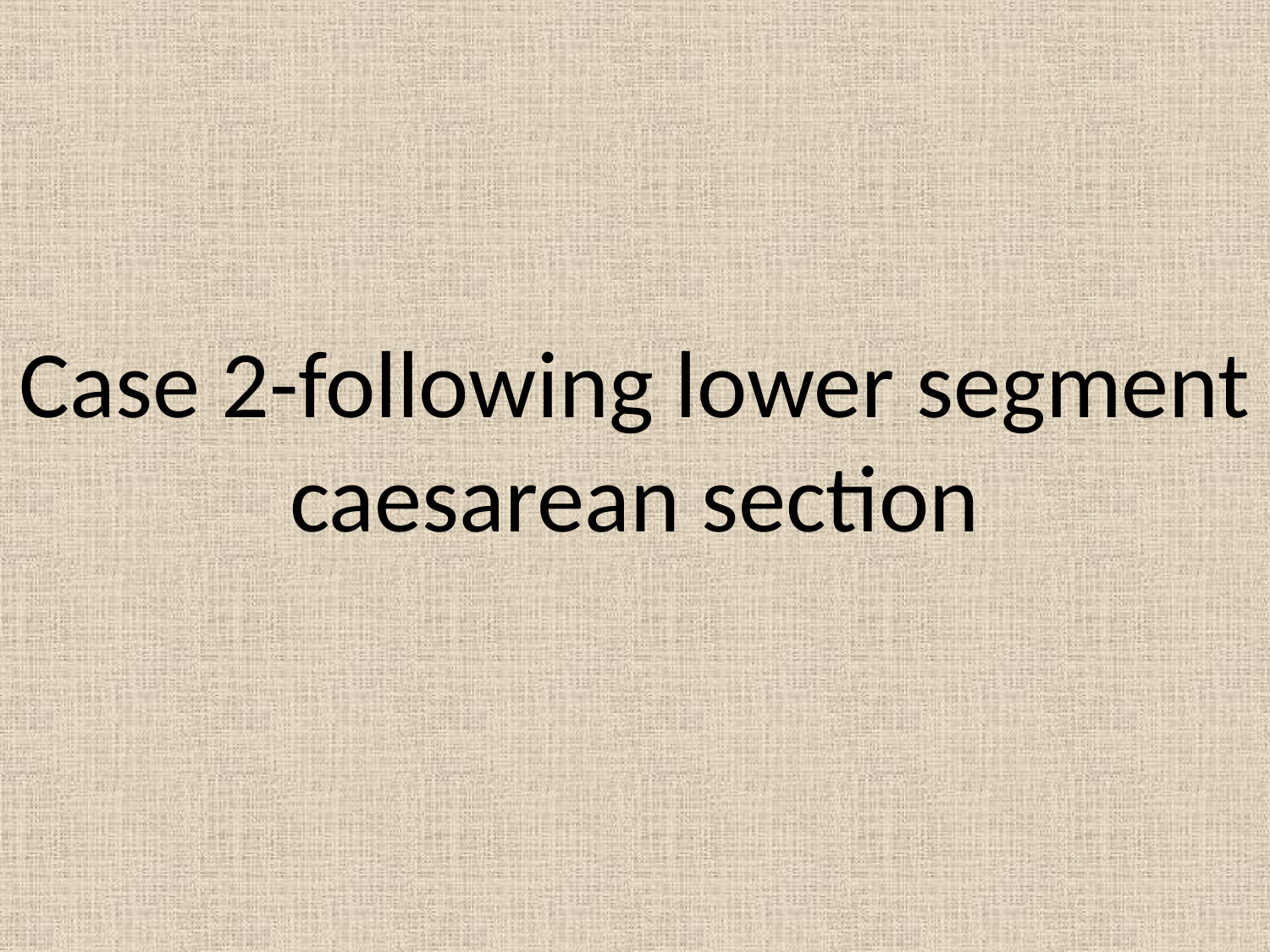

# Case 2-following lower segment caesarean section